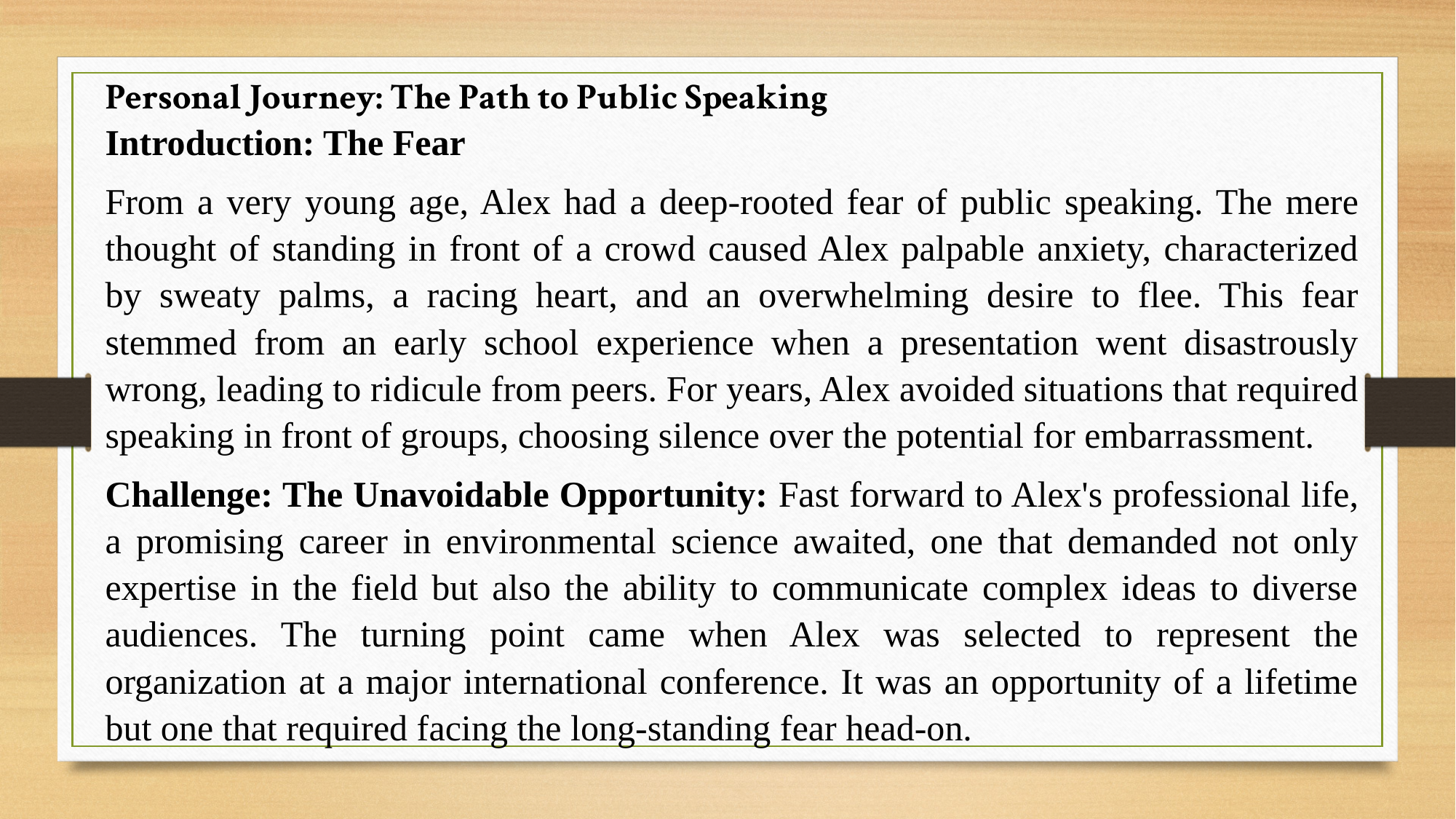

Personal Journey: The Path to Public Speaking
Introduction: The Fear
From a very young age, Alex had a deep-rooted fear of public speaking. The mere thought of standing in front of a crowd caused Alex palpable anxiety, characterized by sweaty palms, a racing heart, and an overwhelming desire to flee. This fear stemmed from an early school experience when a presentation went disastrously wrong, leading to ridicule from peers. For years, Alex avoided situations that required speaking in front of groups, choosing silence over the potential for embarrassment.
Challenge: The Unavoidable Opportunity: Fast forward to Alex's professional life, a promising career in environmental science awaited, one that demanded not only expertise in the field but also the ability to communicate complex ideas to diverse audiences. The turning point came when Alex was selected to represent the organization at a major international conference. It was an opportunity of a lifetime but one that required facing the long-standing fear head-on.